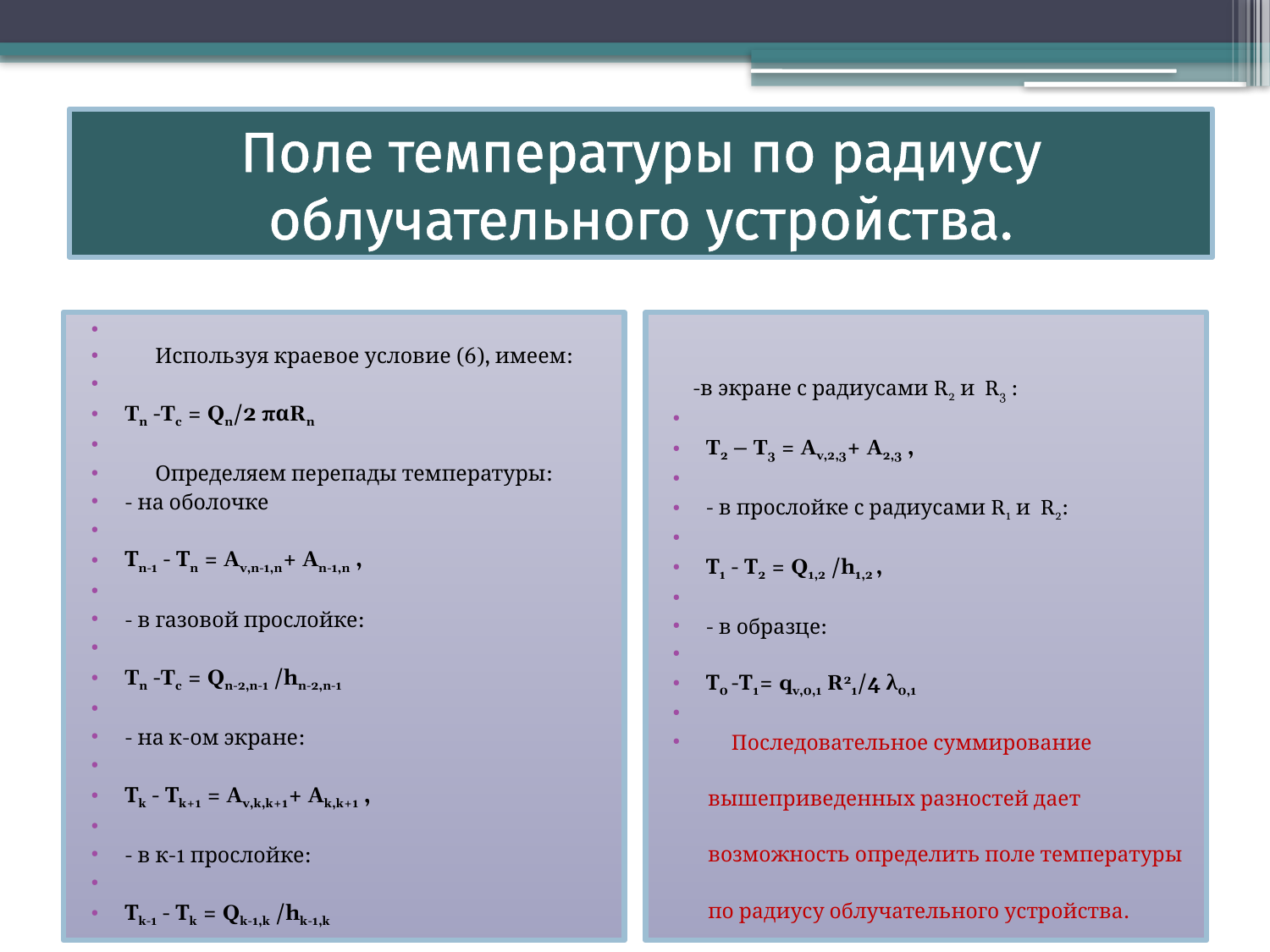

# Поле температуры по радиусу облучательного устройства.

      Используя краевое условие (6), имеем:

Tn -Tc = Qn/2 παRn

      Определяем перепады температуры:
- на оболочке

Тn-1 - Тn = Av,n-1,n+ An-1,n ,

- в газовой прослойке:

Tn -Tc = Qn-2,n-1 /hn-2,n-1

- на к-ом экране:

Тk - Тk+1 = Av,k,k+1+ Ak,k+1 ,

- в к-1 прослойке:

Тk-1 - Тk = Qk-1,k /hk-1,k

    -в экране с радиусами R2 и  R3 :

T2 – T3 = Av,2,3+ A2,3 ,

- в прослойке с радиусами R1 и  R2:

Т1 - Т2 = Q1,2 /h1,2 ,

- в образце:

Т0 -Т1= qv,0,1 R21/4 λ0,1

     Последовательное суммирование

       вышеприведенных разностей дает

       возможность определить поле температуры

       по радиусу облучательного устройства.